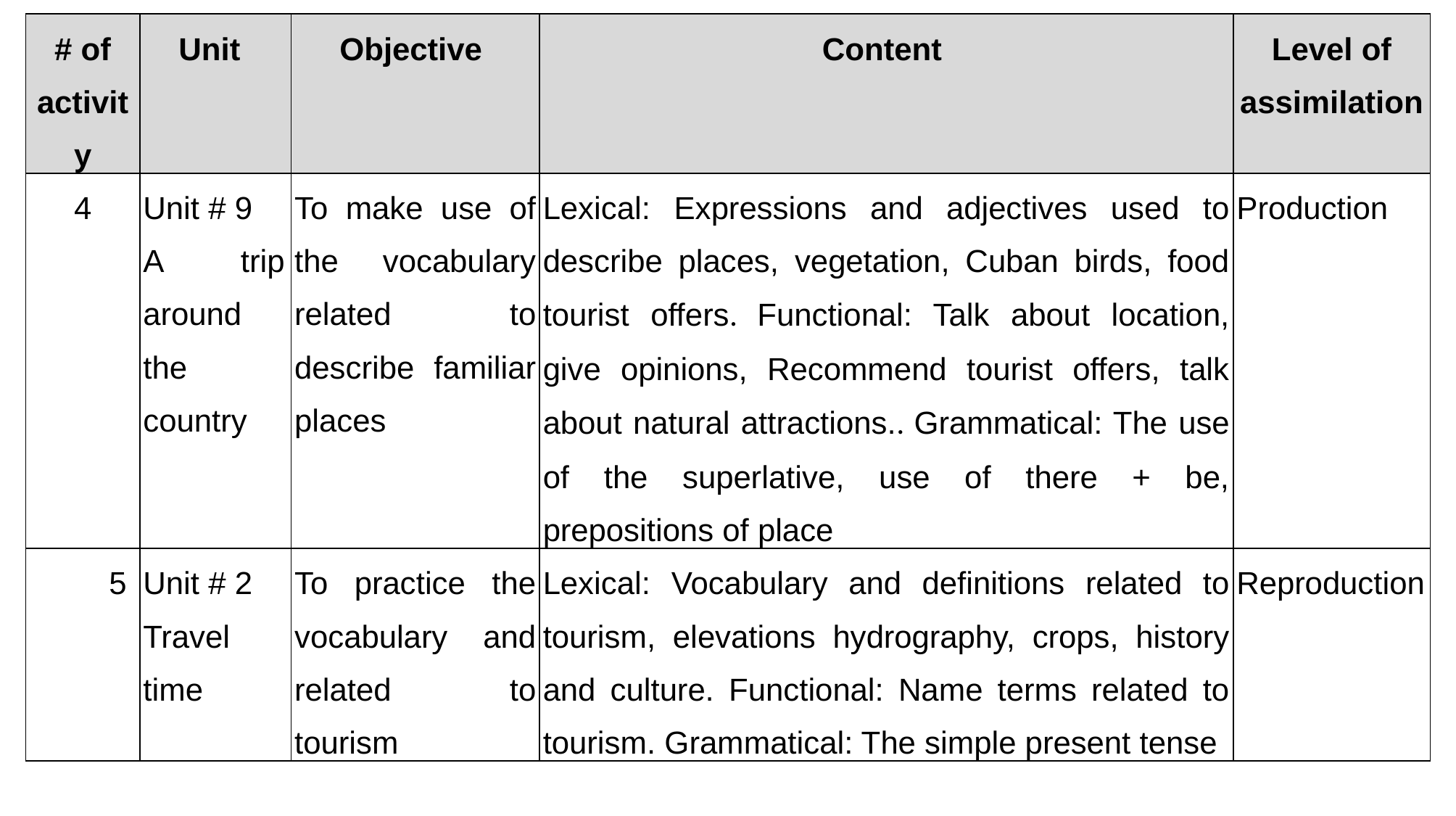

| # of activity | Unit | Objective | Content | Level of assimilation |
| --- | --- | --- | --- | --- |
| 4 | Unit # 9 A trip around the country | To make use of the vocabulary related to describe familiar places | Lexical: Expressions and adjectives used to describe places, vegetation, Cuban birds, food tourist offers. Functional: Talk about location, give opinions, Recommend tourist offers, talk about natural attractions.. Grammatical: The use of the superlative, use of there + be, prepositions of place | Production |
| 5 | Unit # 2 Travel time | To practice the vocabulary and related to tourism | Lexical: Vocabulary and definitions related to tourism, elevations hydrography, crops, history and culture. Functional: Name terms related to tourism. Grammatical: The simple present tense | Reproduction |